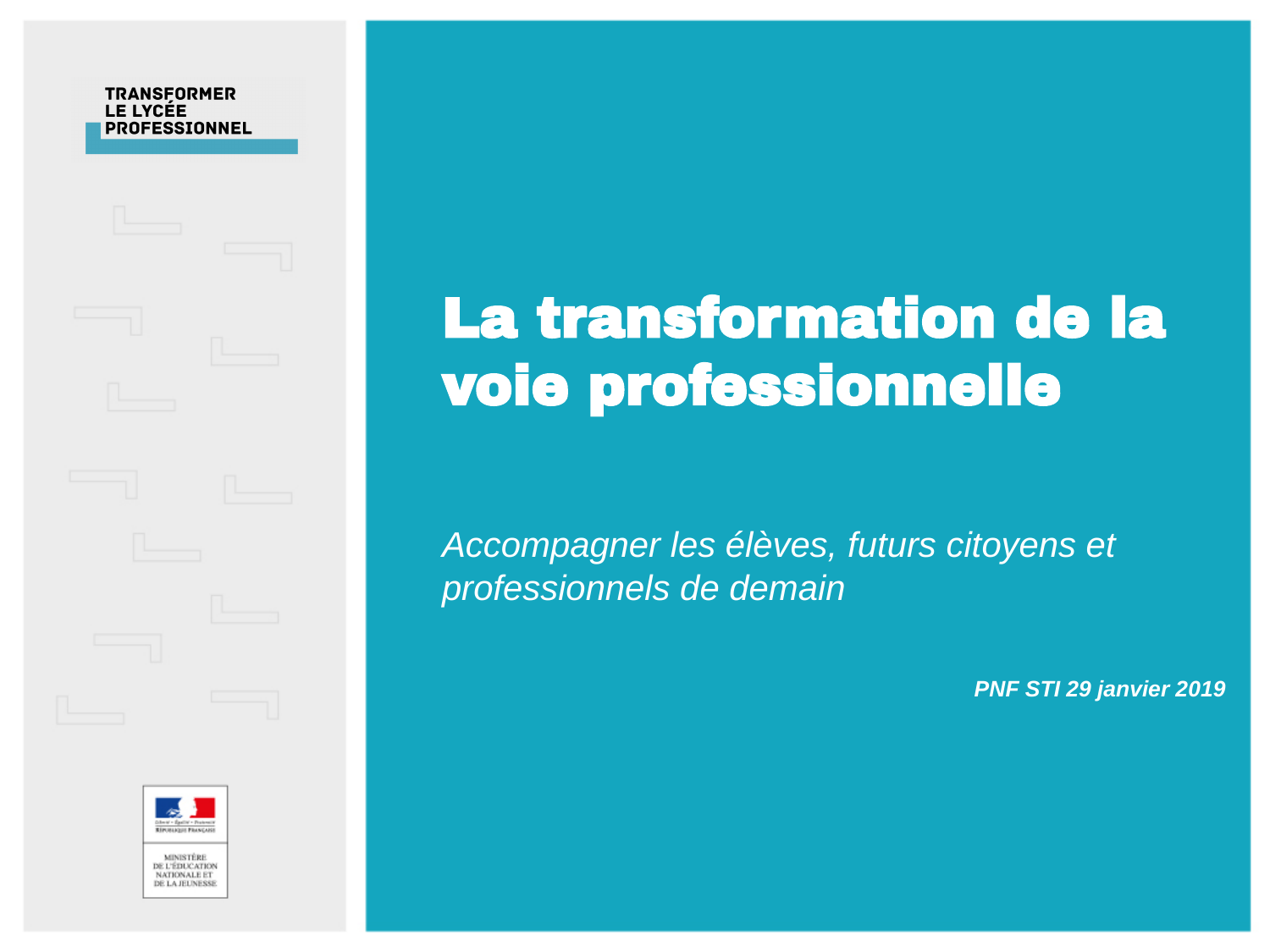

# La transformation de la voie professionnelle
Accompagner les élèves, futurs citoyens et professionnels de demain

PNF STI 29 janvier 2019